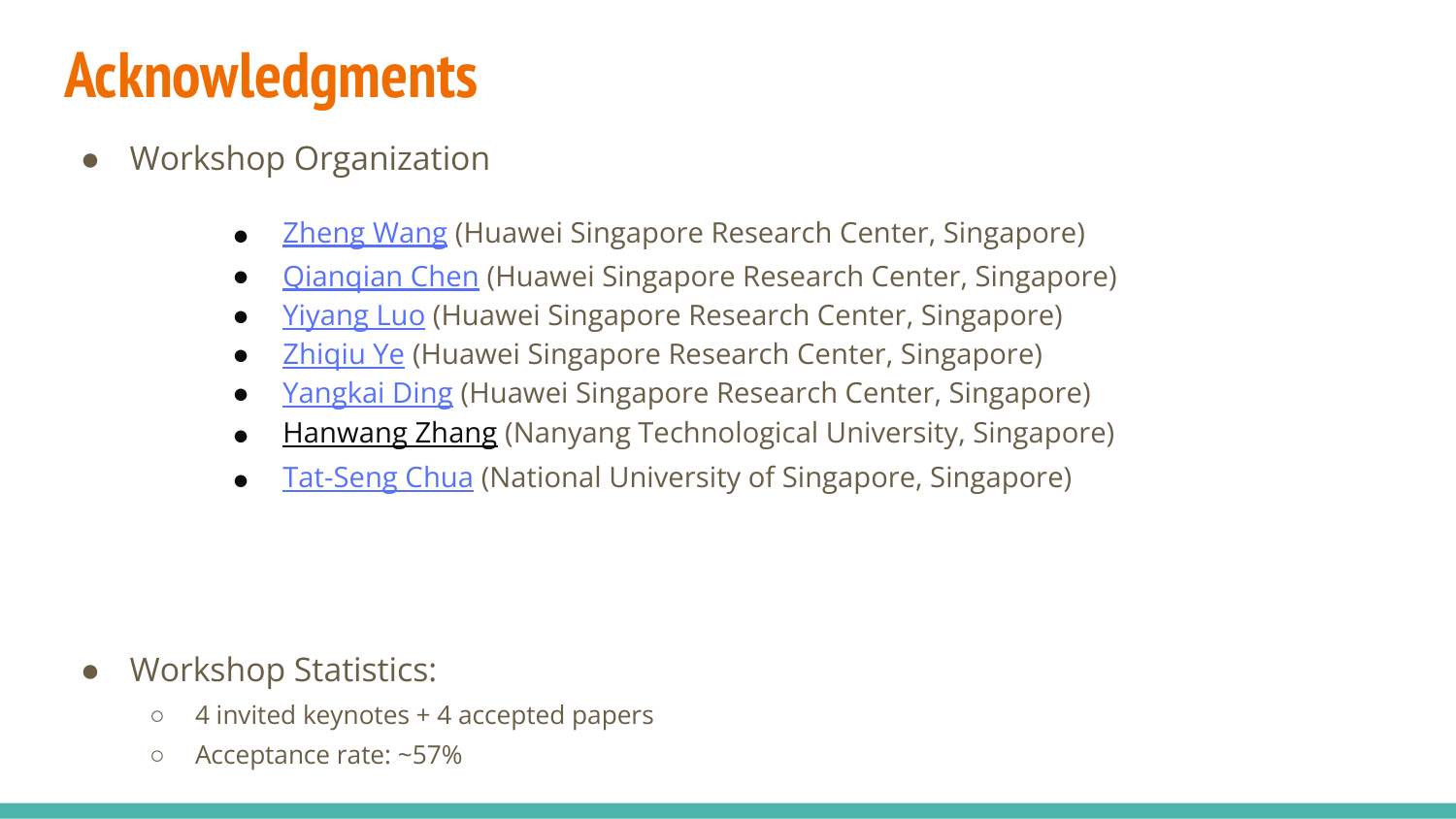

# Acknowledgments
Workshop Organization

Workshop Statistics:
4 invited keynotes + 4 accepted papers
Acceptance rate: ~57%
Zheng Wang (Huawei Singapore Research Center, Singapore)
Qianqian Chen (Huawei Singapore Research Center, Singapore)
Yiyang Luo (Huawei Singapore Research Center, Singapore)
Zhiqiu Ye (Huawei Singapore Research Center, Singapore)
Yangkai Ding (Huawei Singapore Research Center, Singapore)
Hanwang Zhang (Nanyang Technological University, Singapore)
Tat-Seng Chua (National University of Singapore, Singapore)